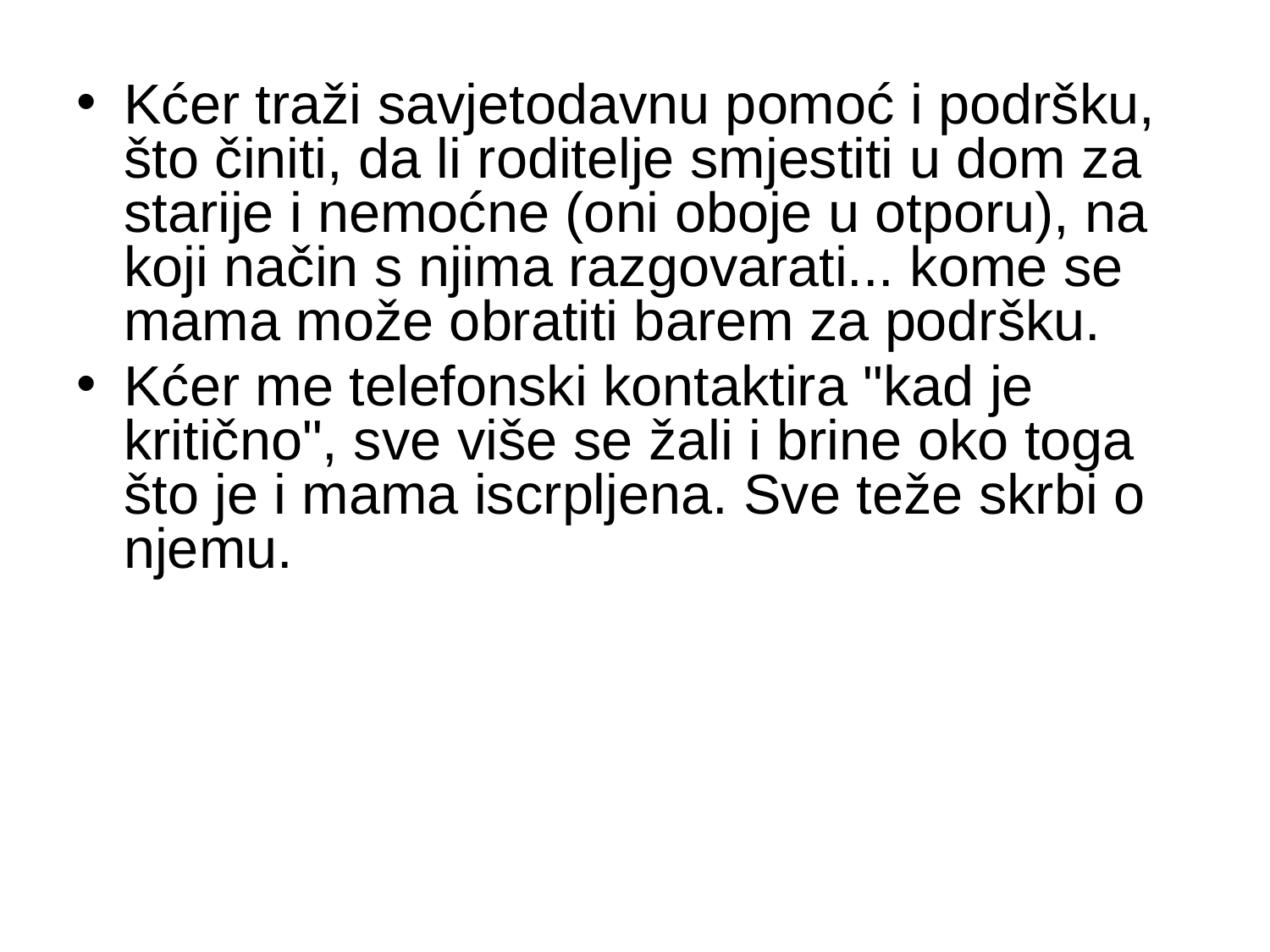

Kćer traži savjetodavnu pomoć i podršku, što činiti, da li roditelje smjestiti u dom za starije i nemoćne (oni oboje u otporu), na koji način s njima razgovarati... kome se mama može obratiti barem za podršku.
Kćer me telefonski kontaktira "kad je kritično", sve više se žali i brine oko toga što je i mama iscrpljena. Sve teže skrbi o njemu.